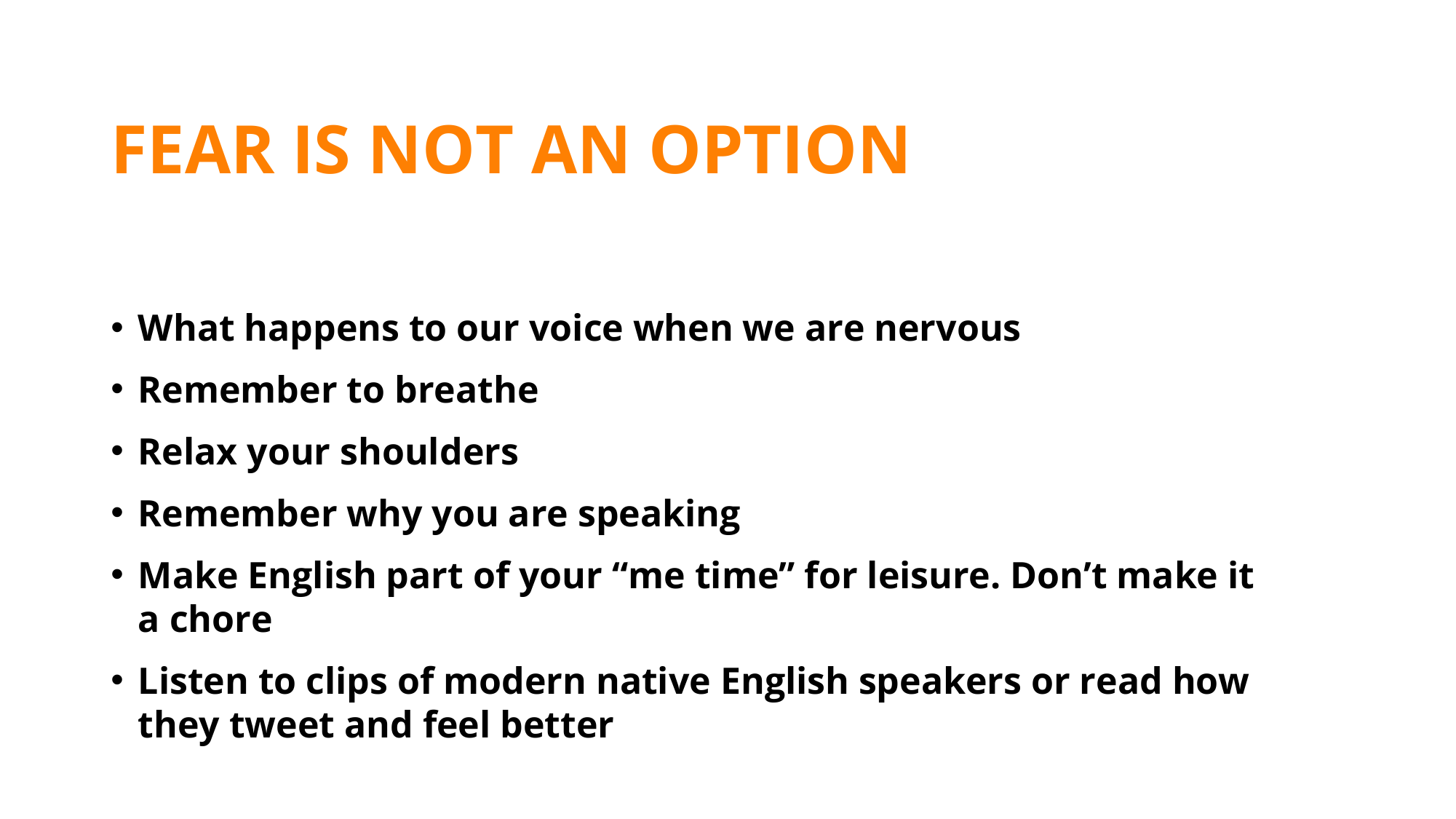

# FEAR IS NOT AN OPTION
What happens to our voice when we are nervous
Remember to breathe
Relax your shoulders
Remember why you are speaking
Make English part of your “me time” for leisure. Don’t make it a chore
Listen to clips of modern native English speakers or read how they tweet and feel better